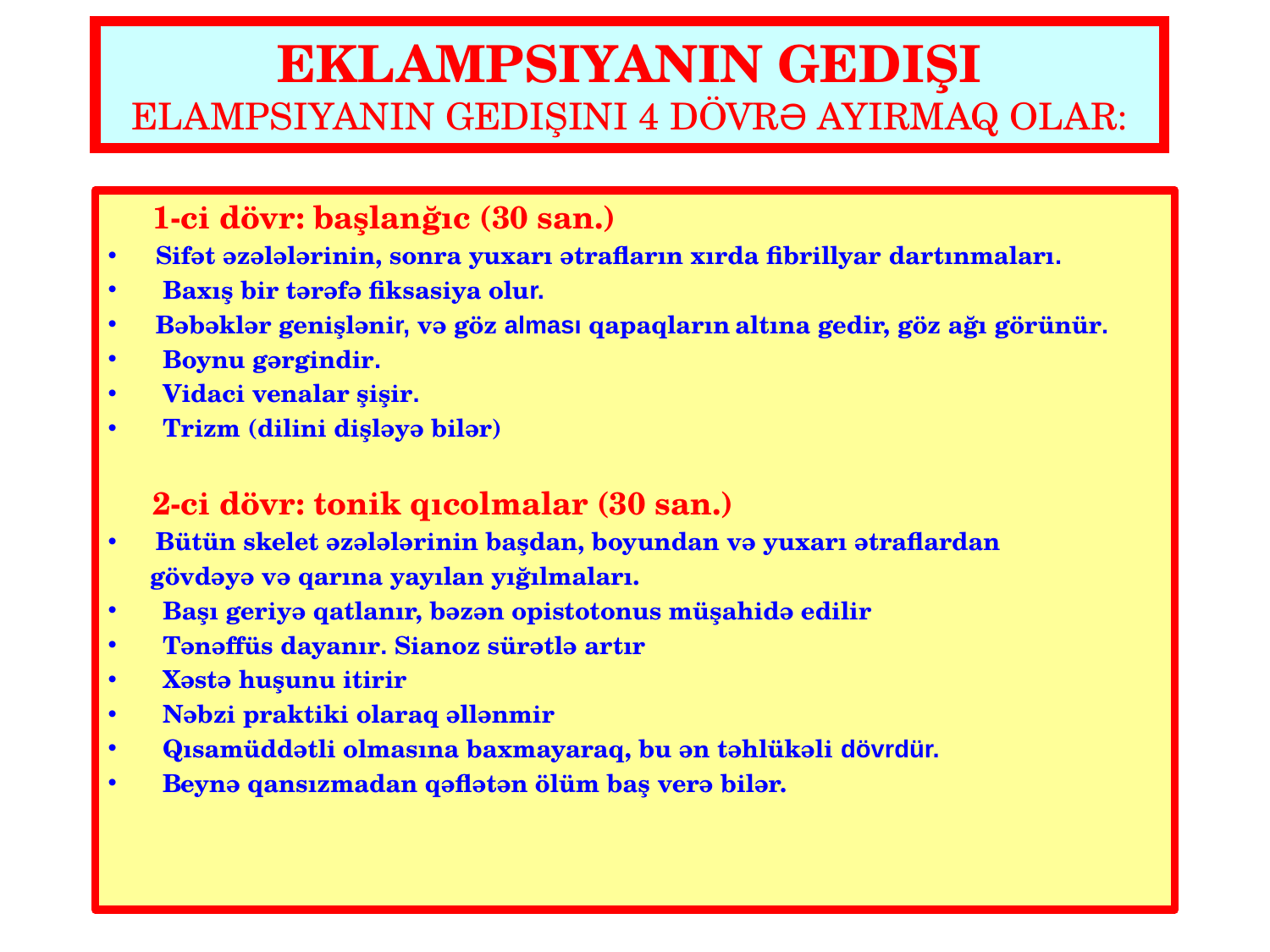

# EKLAMPSIYANIN GEDIŞI ELAMPSIYANIN GEDIŞINI 4 DÖVRƏ AYIRMAQ OLAR:
     1-ci dövr: başlanğıc (30 san.)
Sifət əzələlərinin, sonra yuxarı ətrafların xırda fibrillyar dartınmaları.
 Baxış bir tərəfə fiksasiya olur.
Bəbəklər genişlənir, və göz alması qapaqların altına gedir, göz ağı görünür.
 Boynu gərgindir.
 Vidaci venalar şişir.
 Trizm (dilini dişləyə bilər)

     2-ci dövr: tonik qıcolmalar (30 san.)
Bütün skelet əzələlərinin başdan, boyundan və yuxarı ətraflardan
      gövdəyə və qarına yayılan yığılmaları.
 Başı geriyə qatlanır, bəzən opistotonus müşahidə edilir
 Tənəffüs dayanır. Sianoz sürətlə artır
 Xəstə huşunu itirir
 Nəbzi praktiki olaraq əllənmir
 Qısamüddətli olmasına baxmayaraq, bu ən təhlükəli dövrdür.
 Beynə qansızmadan qəflətən ölüm baş verə bilər.